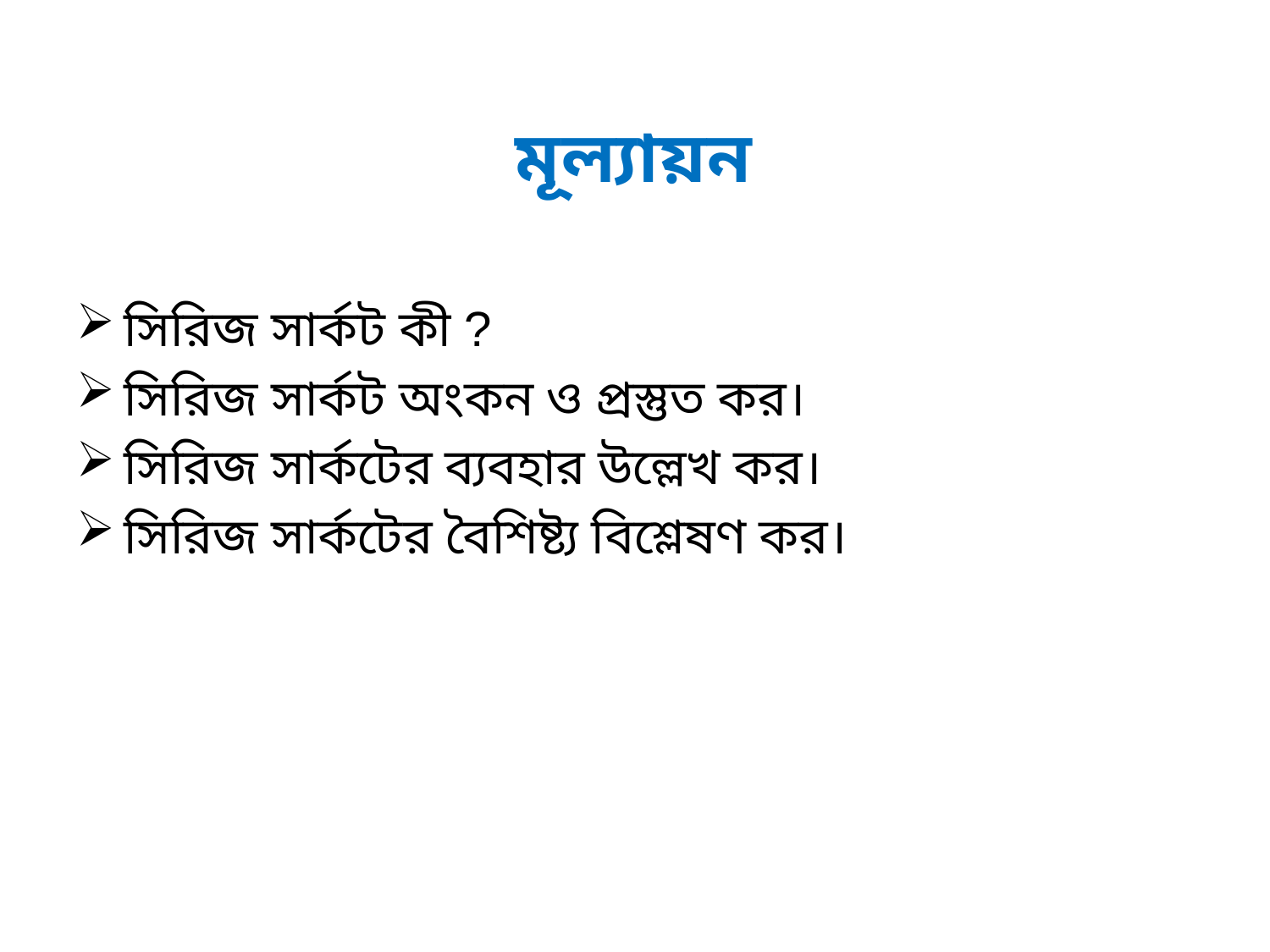

মূল্যায়ন

সিরিজ সার্কট কী ?
সিরিজ সার্কট অংকন ও প্রস্তুত কর।
সিরিজ সার্কটের ব্যবহার উল্লেখ কর।
সিরিজ সার্কটের বৈশিষ্ট্য বিশ্লেষণ কর।